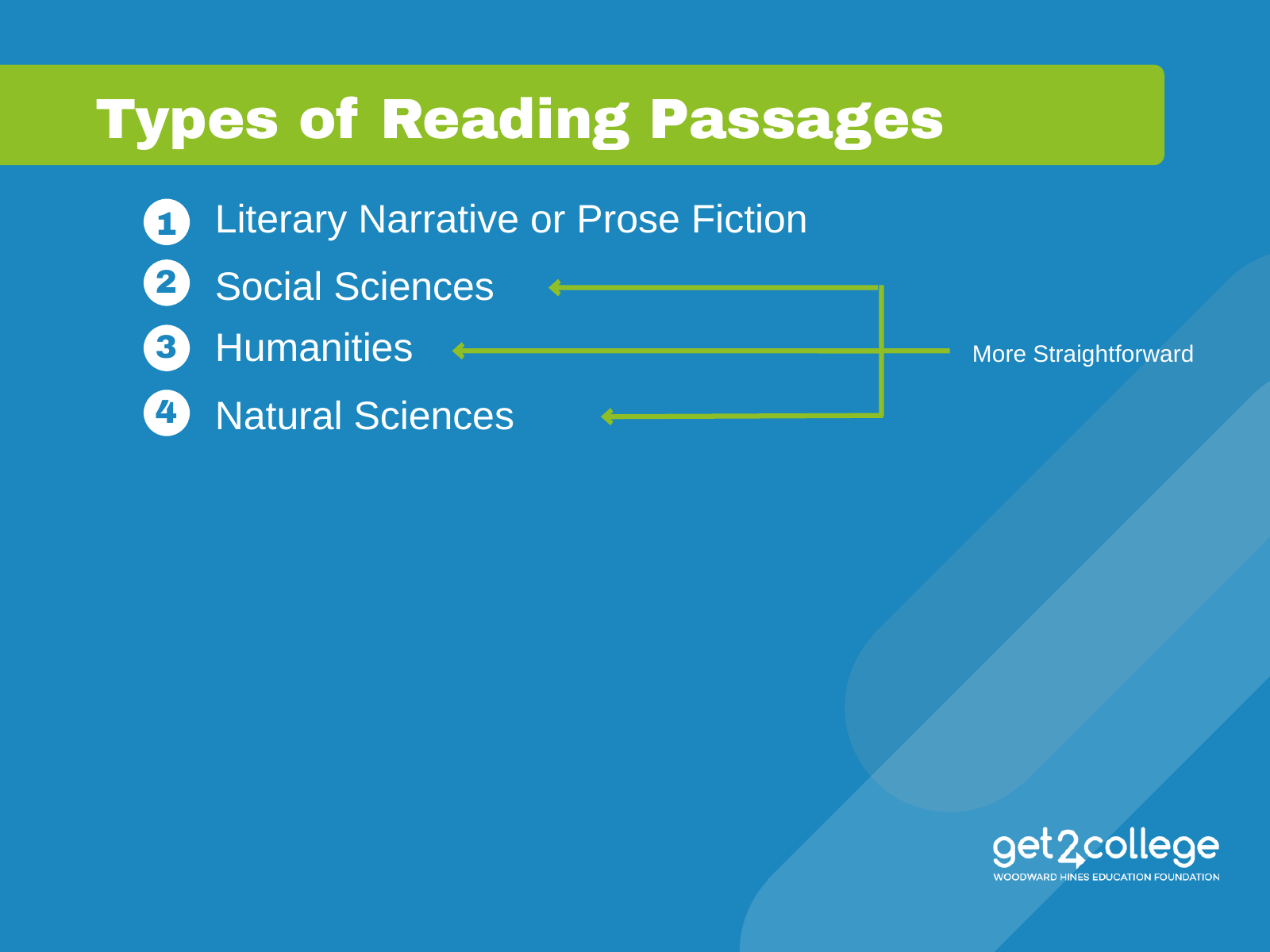

Types of Reading Passages

Literary Narrative or Prose Fiction

1

2
Social Sciences

Humanities

3
More Straightforward

4
Natural Sciences